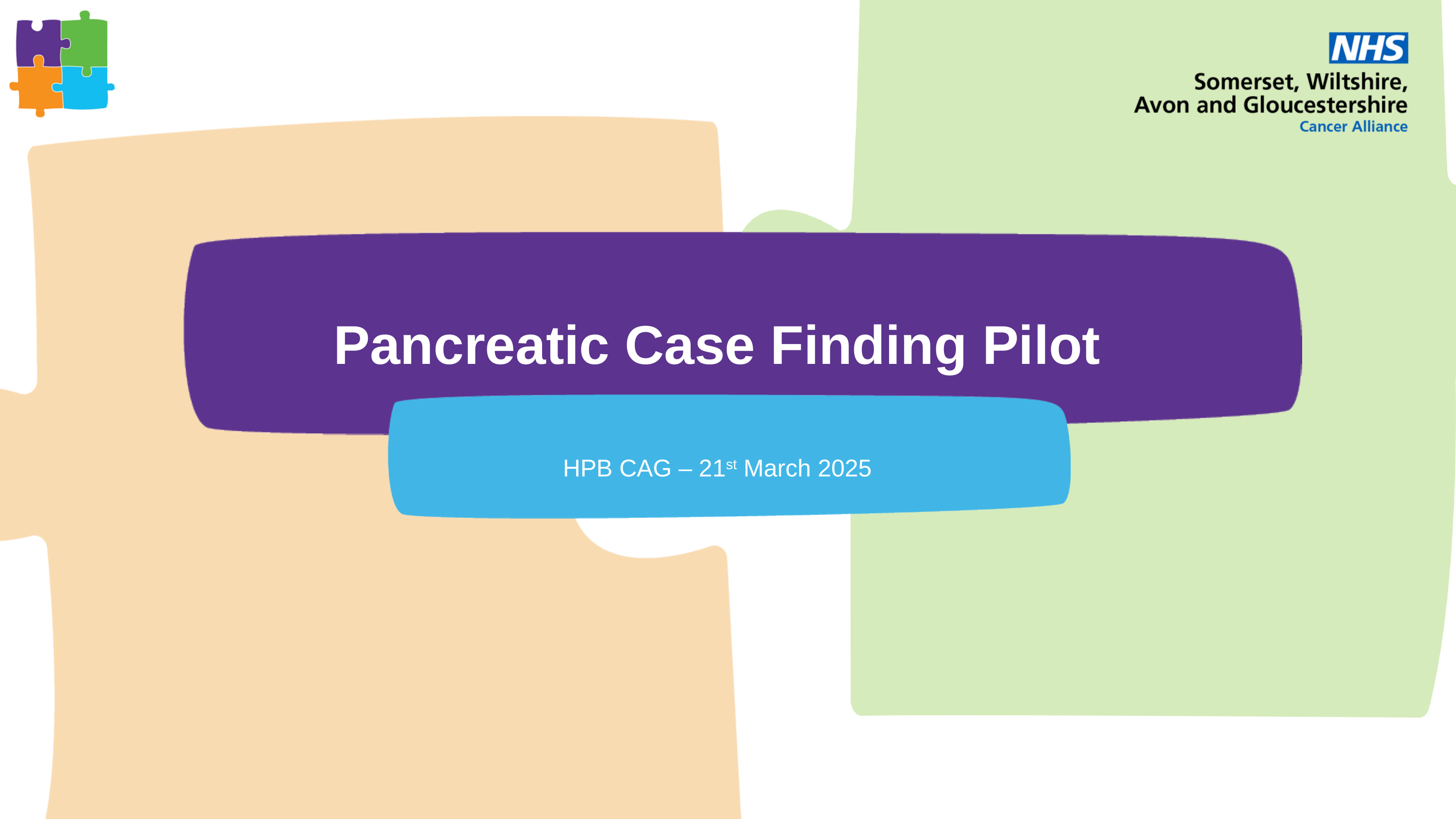

Pancreatic Case Finding Pilot

HPB CAG – 21st March 2025